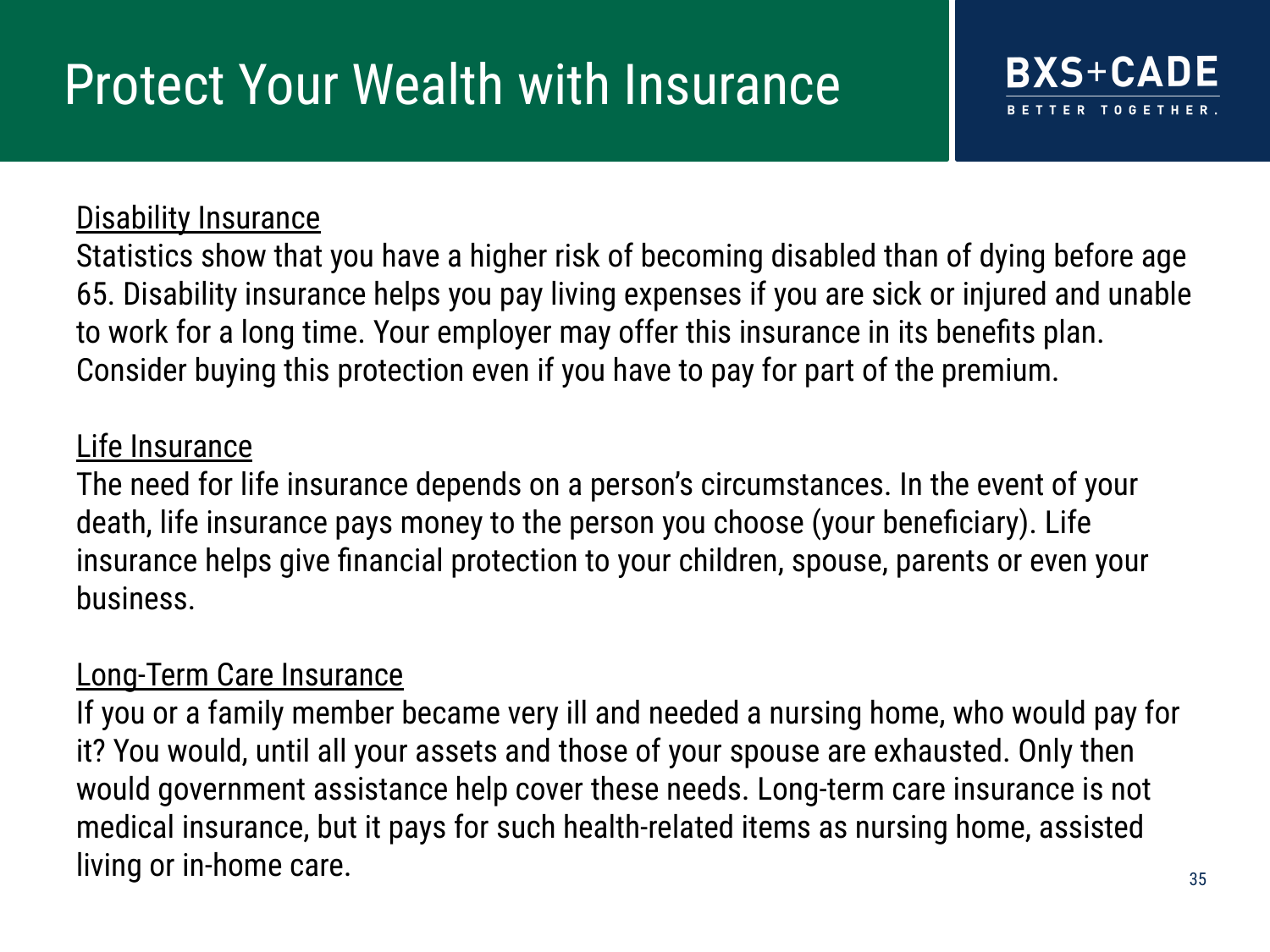

# Protect Your Wealth with Insurance
Disability Insurance
Statistics show that you have a higher risk of becoming disabled than of dying before age 65. Disability insurance helps you pay living expenses if you are sick or injured and unable to work for a long time. Your employer may offer this insurance in its benefits plan. Consider buying this protection even if you have to pay for part of the premium.

Life Insurance
The need for life insurance depends on a person’s circumstances. In the event of your death, life insurance pays money to the person you choose (your beneficiary). Life insurance helps give financial protection to your children, spouse, parents or even your business.

Long-Term Care Insurance
If you or a family member became very ill and needed a nursing home, who would pay for it? You would, until all your assets and those of your spouse are exhausted. Only then would government assistance help cover these needs. Long-term care insurance is not medical insurance, but it pays for such health-related items as nursing home, assisted living or in-home care.

35